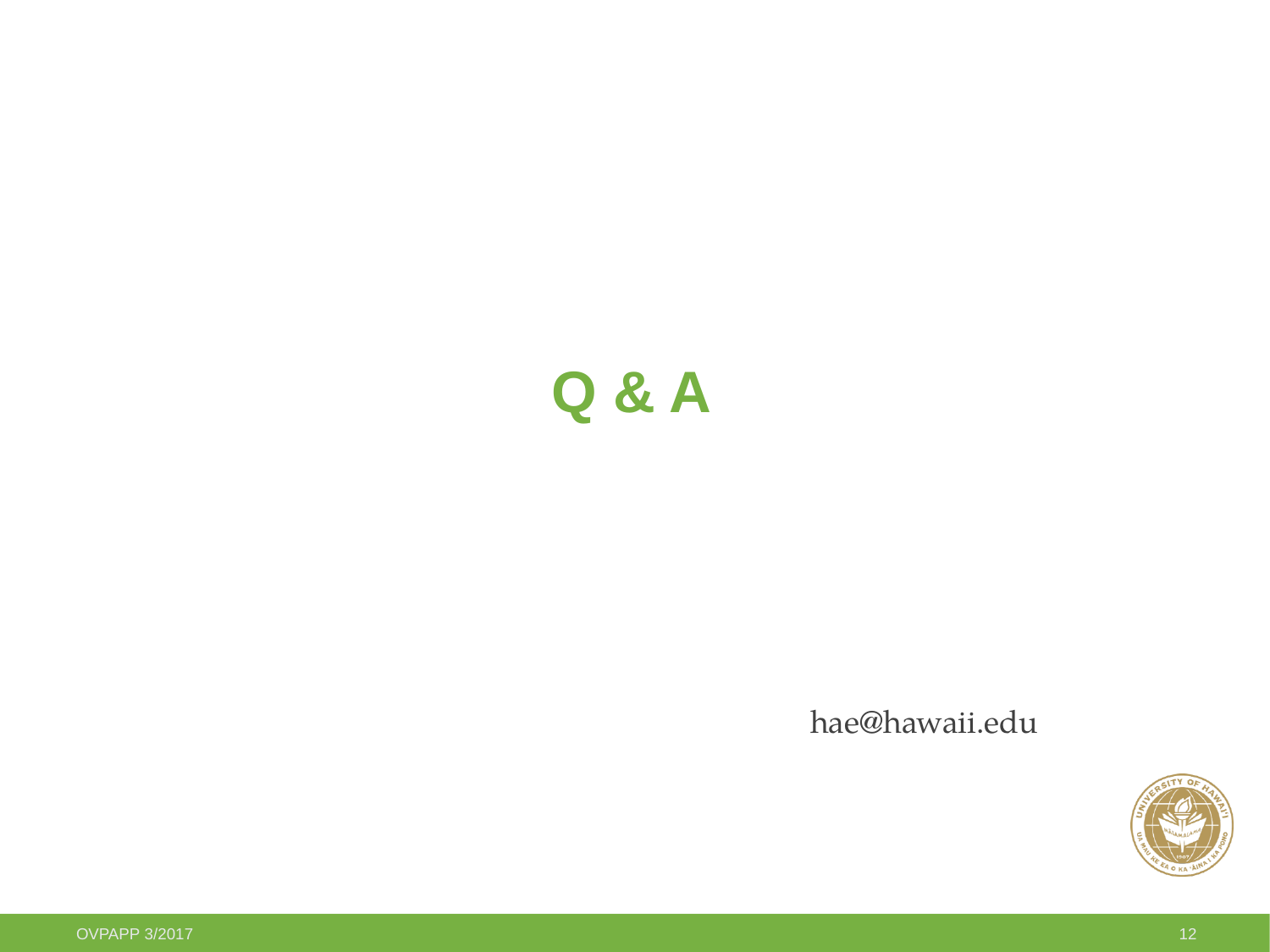

# Q & A
hae@hawaii.edu
OVPAPP 3/2017
12